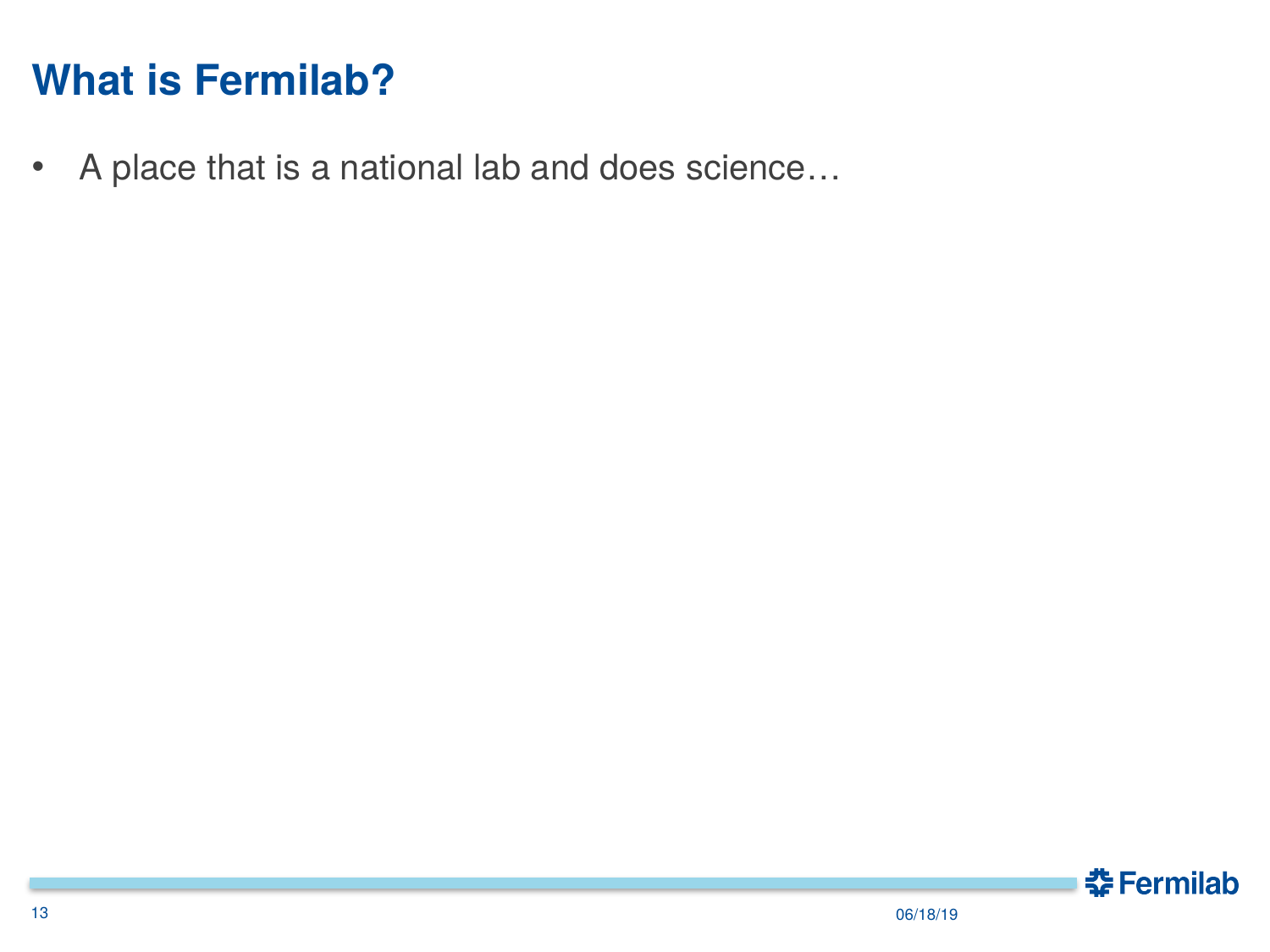

# What is Fermilab?
A place that is a national lab and does science…
13
06/18/19